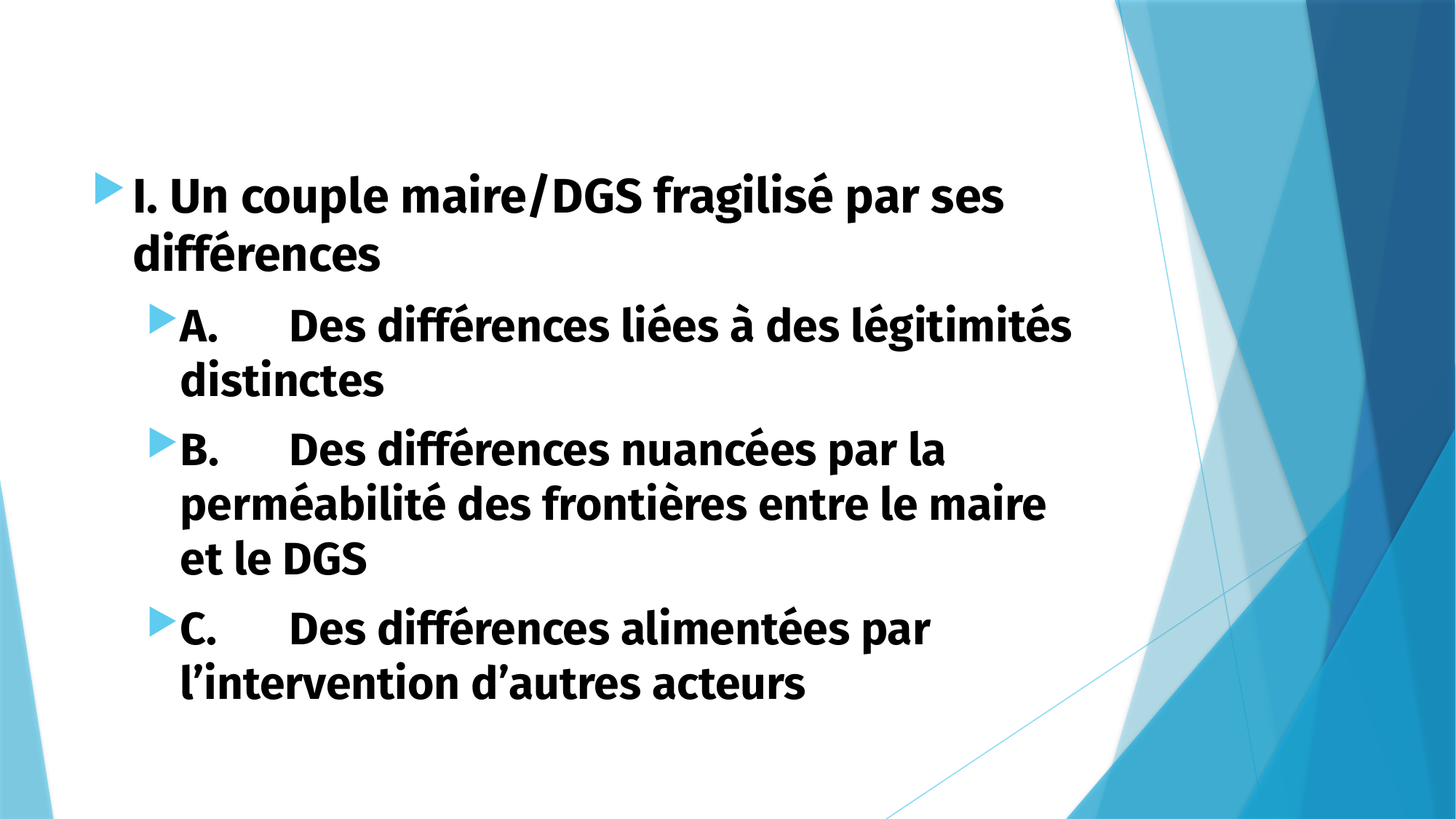

#
I. Un couple maire/DGS fragilisé par ses différences
A.	Des différences liées à des légitimités distinctes
B.	Des différences nuancées par la perméabilité des frontières entre le maire et le DGS
C.	Des différences alimentées par l’intervention d’autres acteurs